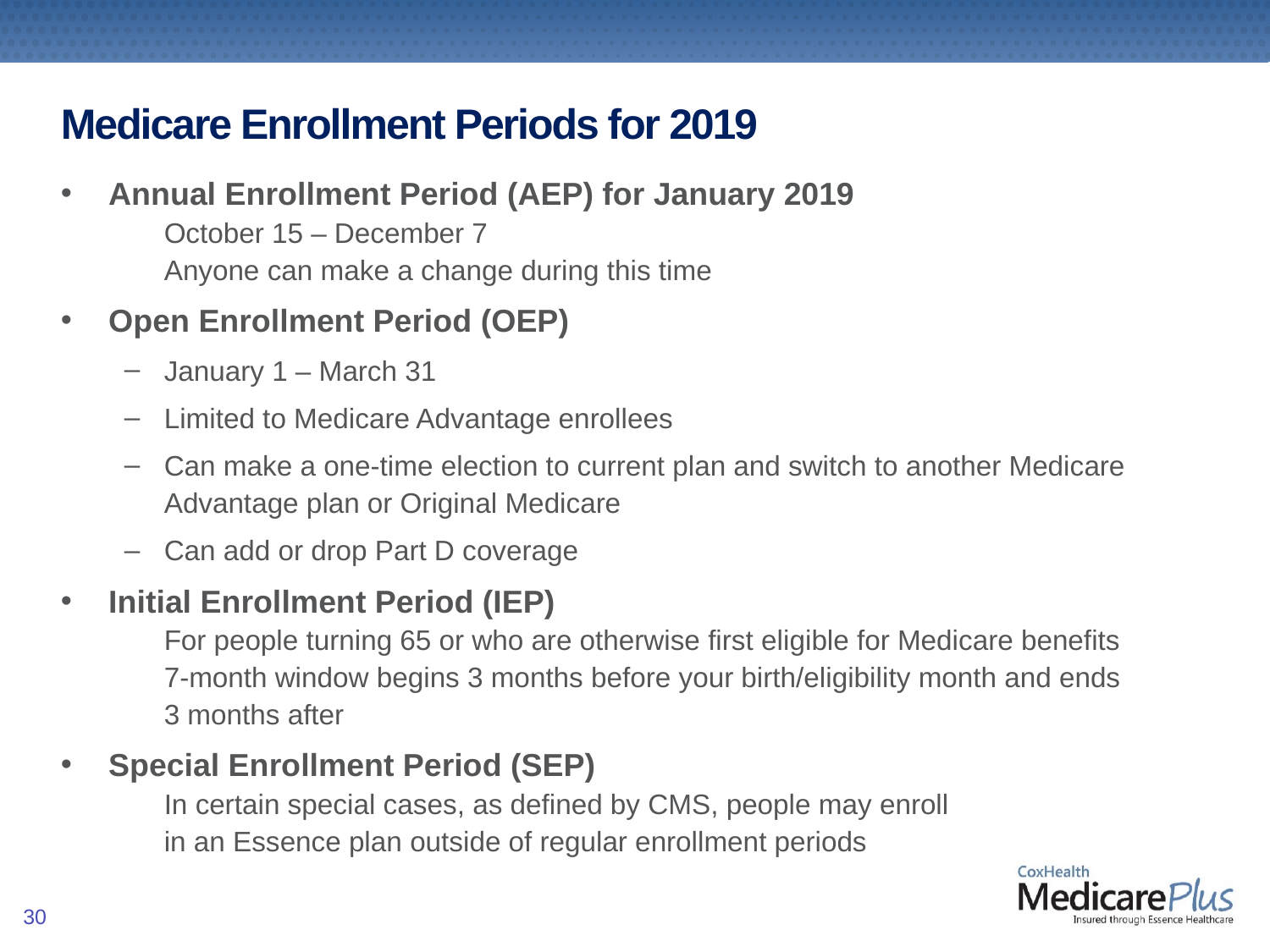

Medicare Enrollment Periods for 2019
Annual Enrollment Period (AEP) for January 2019
October 15 – December 7
Anyone can make a change during this time
Open Enrollment Period (OEP)
January 1 – March 31
Limited to Medicare Advantage enrollees
Can make a one-time election to current plan and switch to another Medicare Advantage plan or Original Medicare
Can add or drop Part D coverage
Initial Enrollment Period (IEP)
For people turning 65 or who are otherwise first eligible for Medicare benefits
7-month window begins 3 months before your birth/eligibility month and ends 3 months after
Special Enrollment Period (SEP)
In certain special cases, as defined by CMS, people may enroll
in an Essence plan outside of regular enrollment periods

30